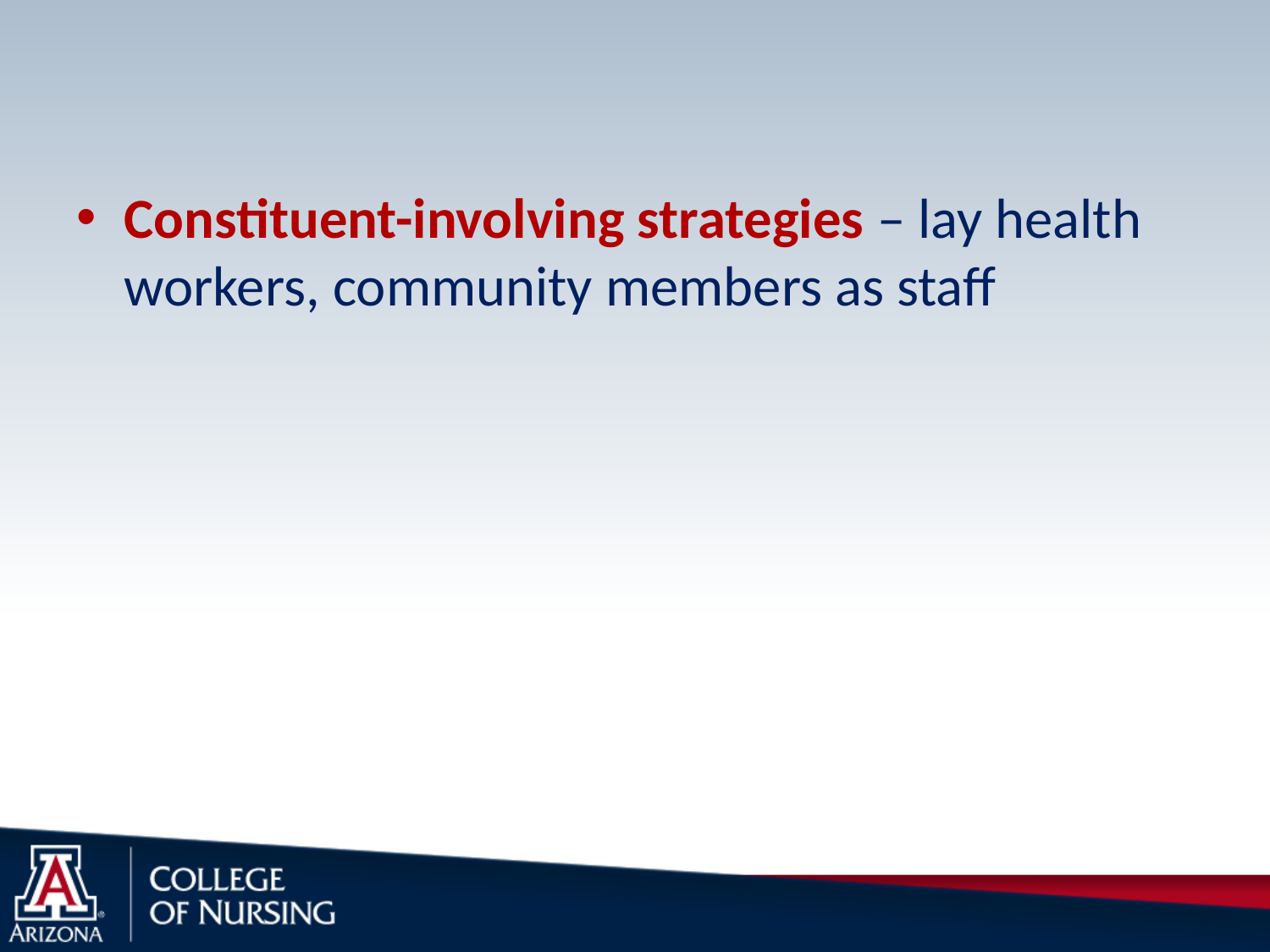

#
Constituent-involving strategies – lay health workers, community members as staff